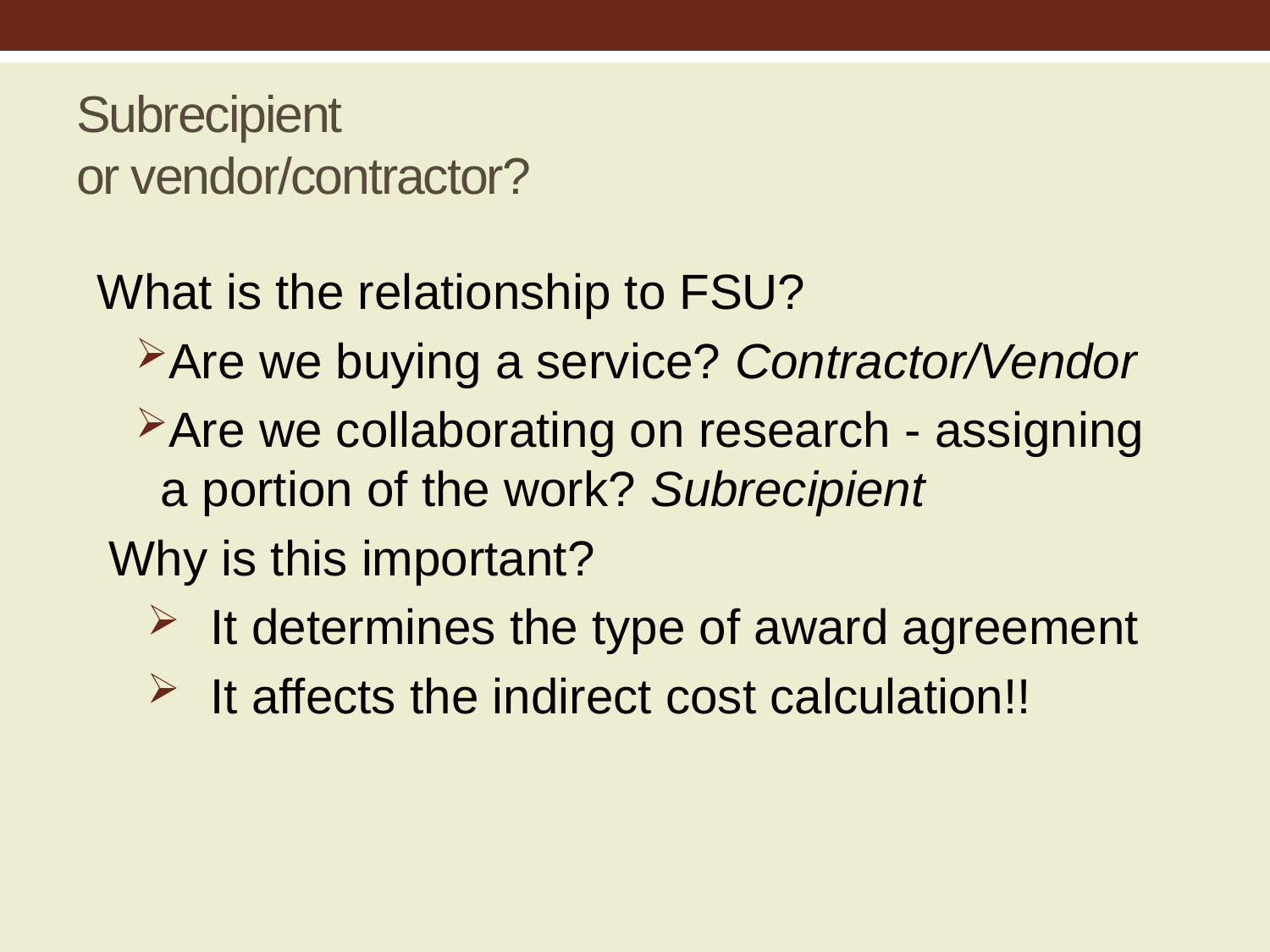

# Subrecipient or vendor/contractor?
What is the relationship to FSU?
Are we buying a service? Contractor/Vendor
Are we collaborating on research - assigning a portion of the work? Subrecipient
Why is this important?
It determines the type of award agreement
It affects the indirect cost calculation!!